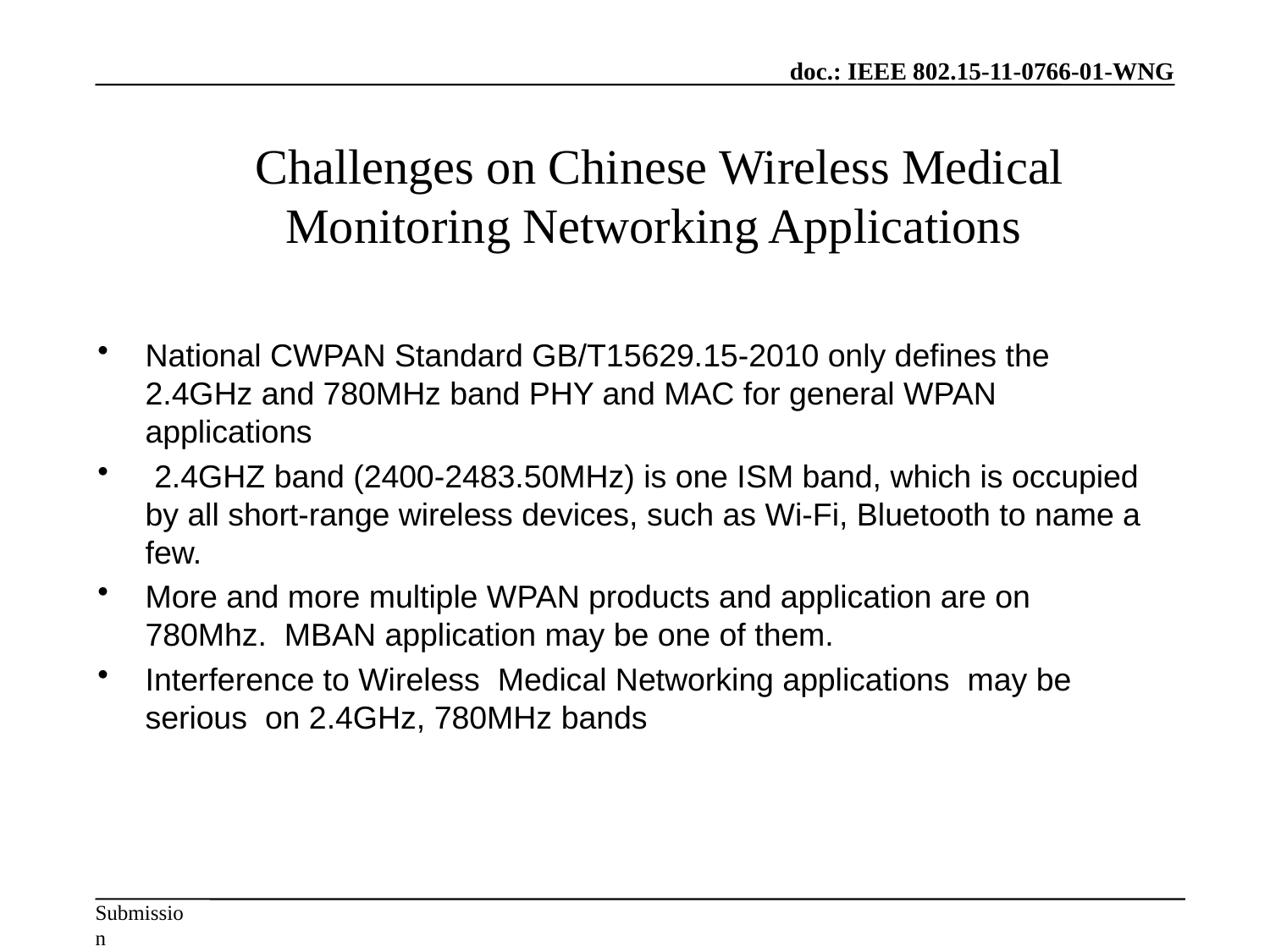

# Challenges on Chinese Wireless Medical Monitoring Networking Applications

National CWPAN Standard GB/T15629.15-2010 only defines the 2.4GHz and 780MHz band PHY and MAC for general WPAN applications
 2.4GHZ band (2400-2483.50MHz) is one ISM band, which is occupied by all short-range wireless devices, such as Wi-Fi, Bluetooth to name a few.
More and more multiple WPAN products and application are on 780Mhz.  MBAN application may be one of them.
Interference to Wireless  Medical Networking applications  may be serious  on 2.4GHz, 780MHz bands